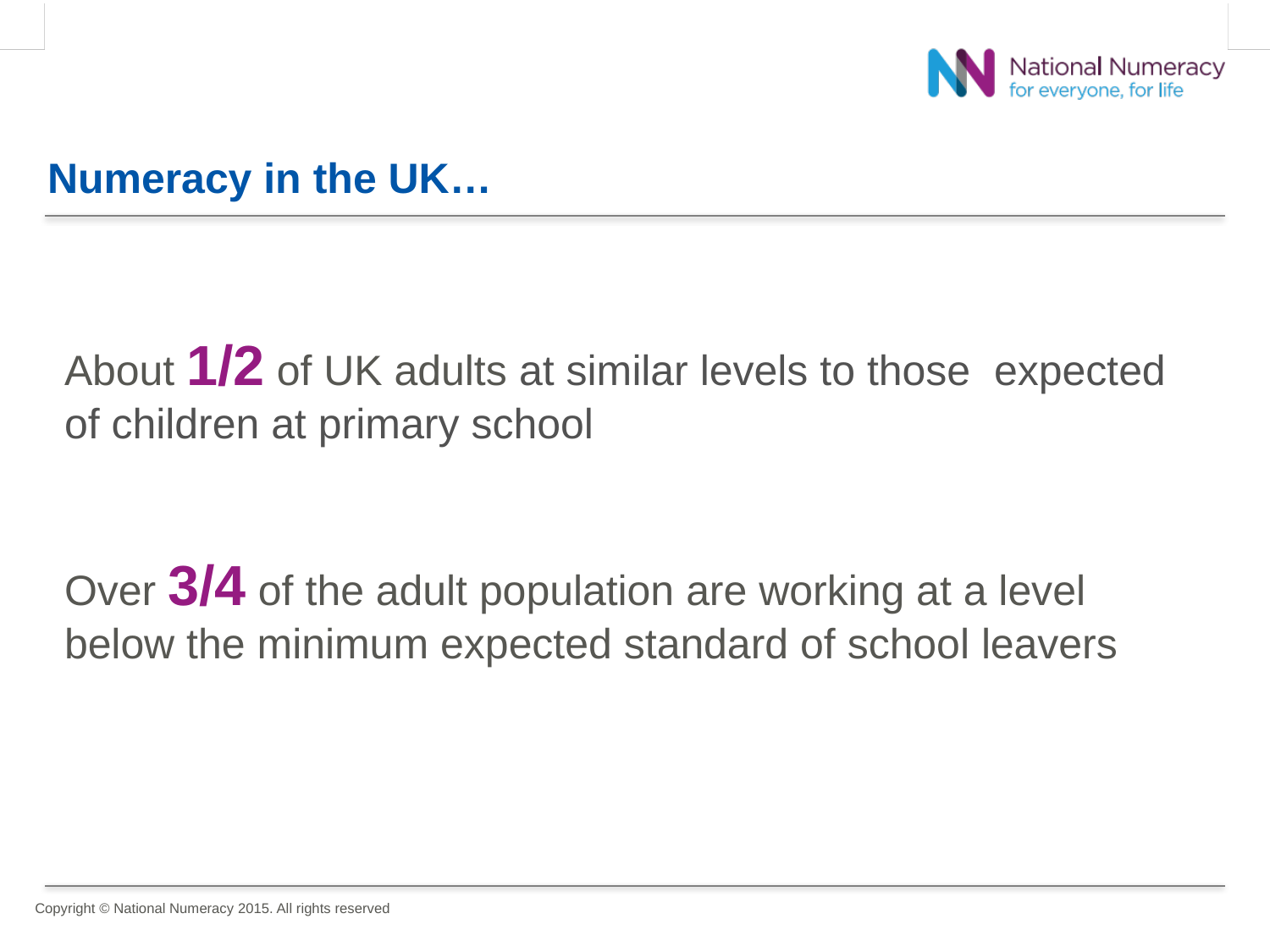

# Numeracy in the UK…
About 1/2 of UK adults at similar levels to those  expected of children at primary school

Over 3/4 of the adult population are working at a level below the minimum expected standard of school leavers
Copyright © National Numeracy 2015. All rights reserved